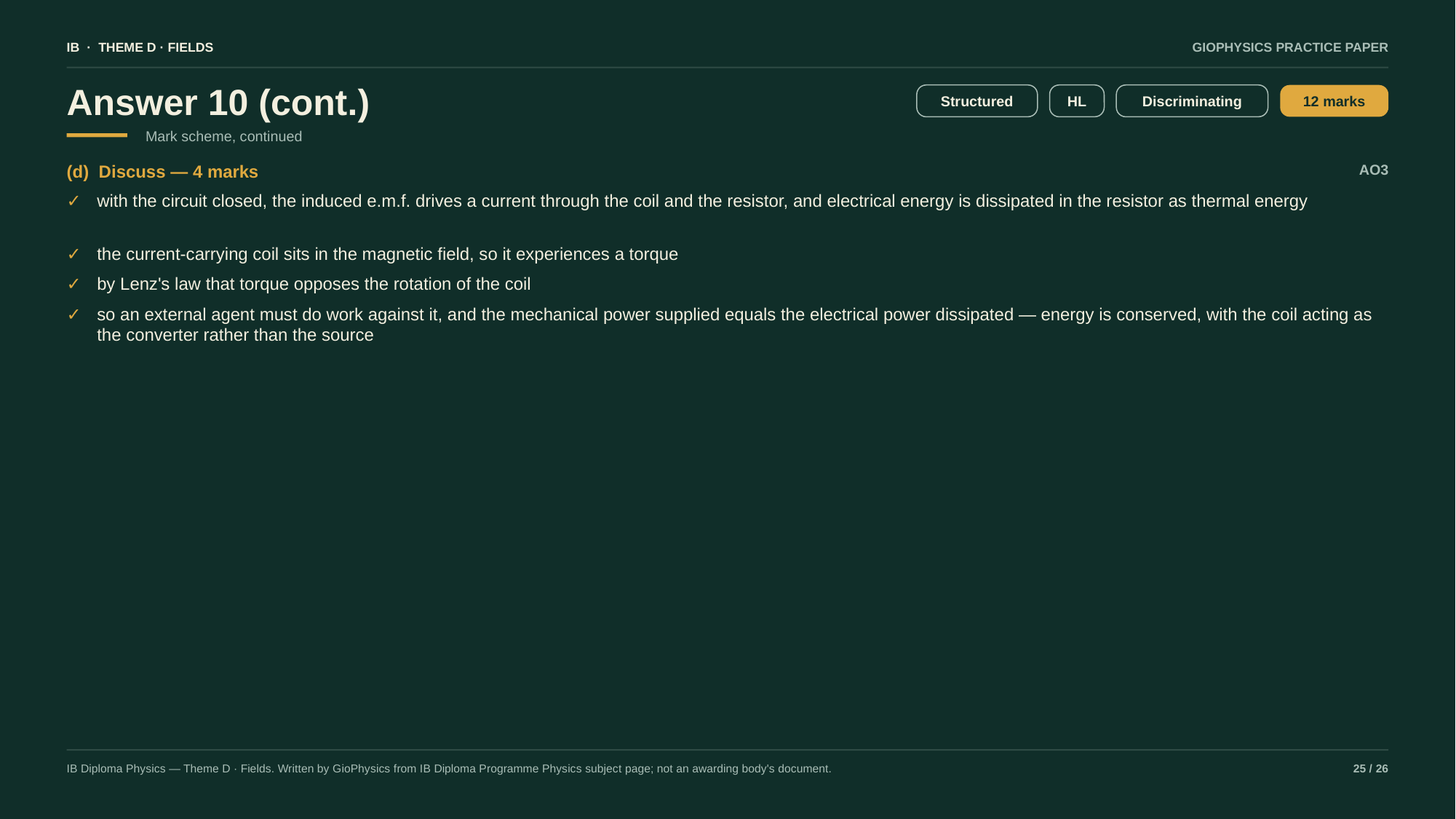

IB  ·  THEME D · FIELDS
GIOPHYSICS PRACTICE PAPER

Answer 10 (cont.)

Structured

HL

Discriminating

12 marks
Mark scheme, continued

(d)  Discuss — 4 marks
AO3
✓
with the circuit closed, the induced e.m.f. drives a current through the coil and the resistor, and electrical energy is dissipated in the resistor as thermal energy
✓
the current-carrying coil sits in the magnetic field, so it experiences a torque
✓
by Lenz's law that torque opposes the rotation of the coil
✓
so an external agent must do work against it, and the mechanical power supplied equals the electrical power dissipated — energy is conserved, with the coil acting as the converter rather than the source

IB Diploma Physics — Theme D · Fields. Written by GioPhysics from IB Diploma Programme Physics subject page; not an awarding body's document.
25 / 26